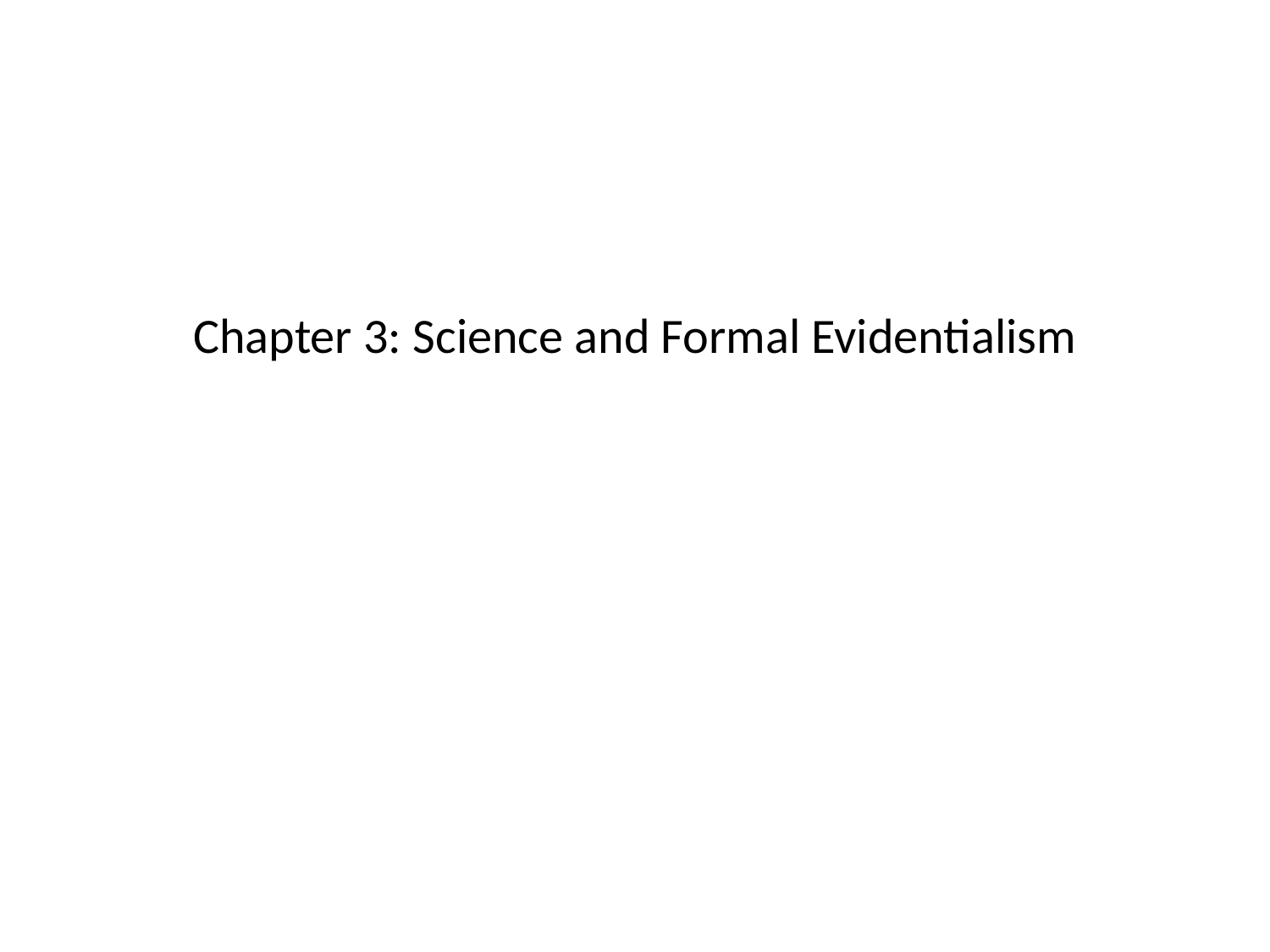

# Chapter 3: Science and Formal Evidentialism